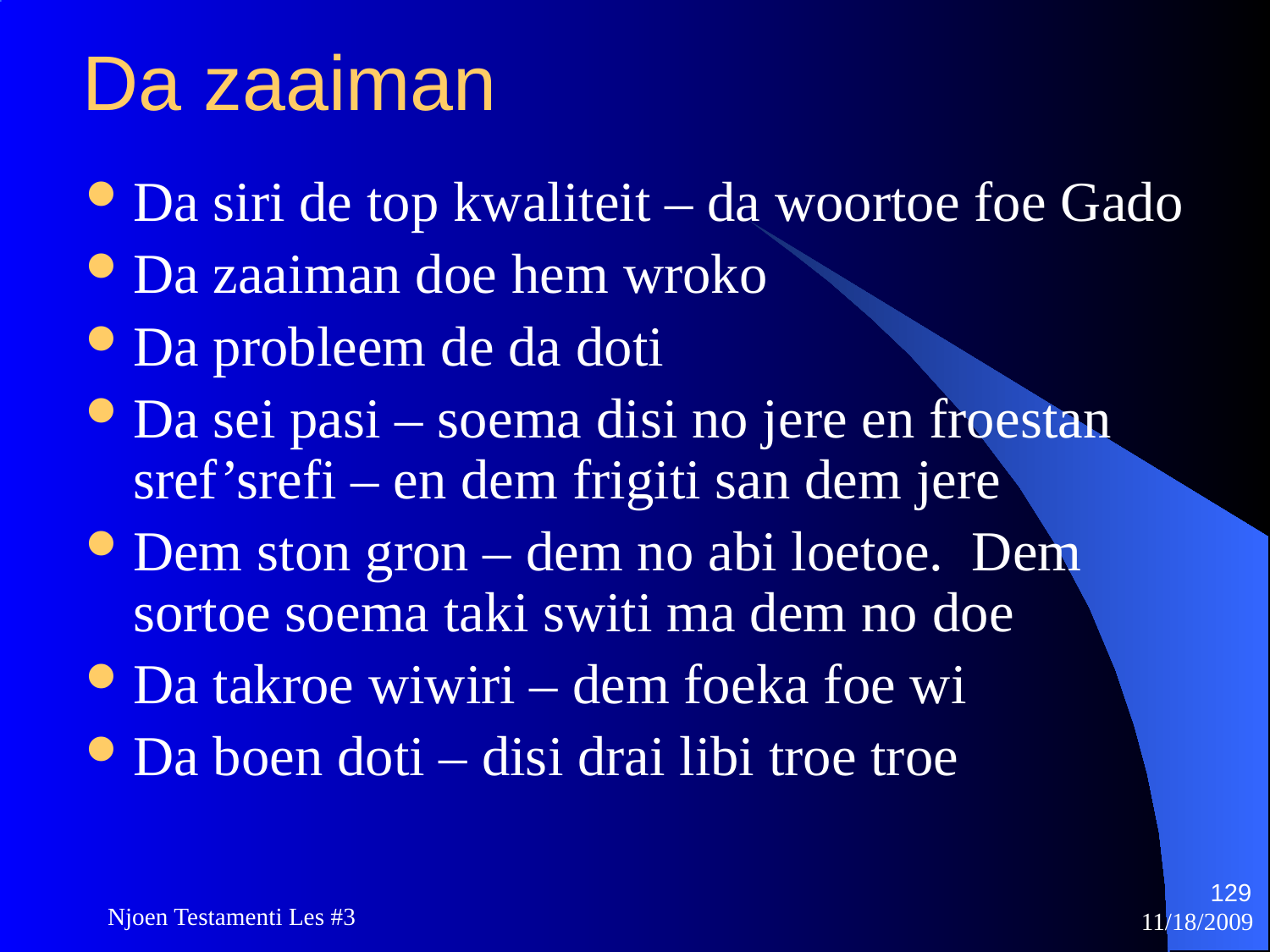

# Da zaaiman
Da siri de top kwaliteit – da woortoe foe Gado
Da zaaiman doe hem wroko
Da probleem de da doti
Da sei pasi – soema disi no jere en froestan sref’srefi – en dem frigiti san dem jere
Dem ston gron – dem no abi loetoe.  Dem sortoe soema taki switi ma dem no doe
Da takroe wiwiri – dem foeka foe wi
Da boen doti – disi drai libi troe troe
129
Njoen Testamenti Les #3
11/18/2009